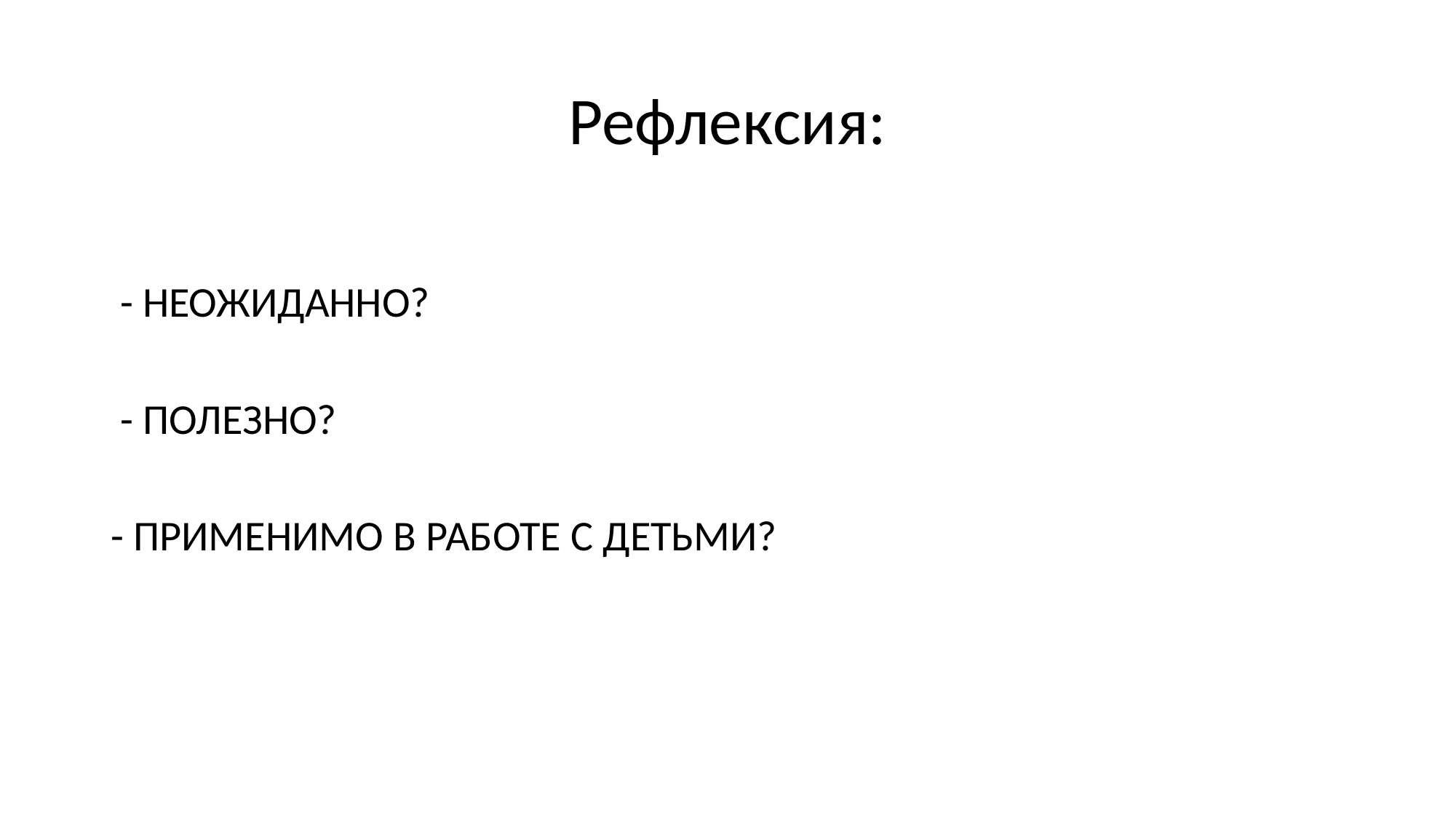

# Рефлексия:
 - НЕОЖИДАННО?
 - ПОЛЕЗНО?
- ПРИМЕНИМО В РАБОТЕ С ДЕТЬМИ?